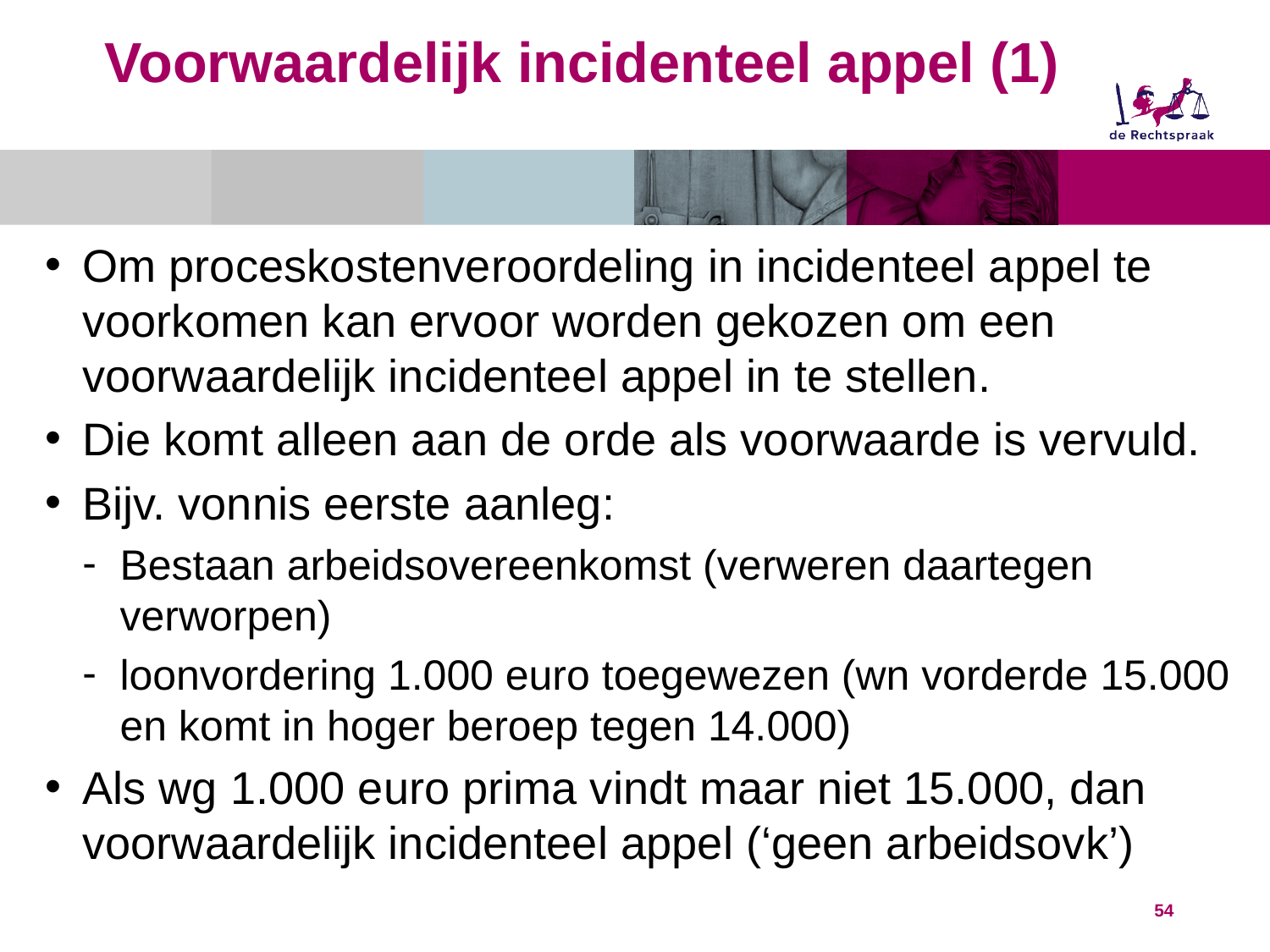

# Voorwaardelijk incidenteel appel (1)

Om proceskostenveroordeling in incidenteel appel te voorkomen kan ervoor worden gekozen om een voorwaardelijk incidenteel appel in te stellen.
Die komt alleen aan de orde als voorwaarde is vervuld.
Bijv. vonnis eerste aanleg:
Bestaan arbeidsovereenkomst (verweren daartegen verworpen)
loonvordering 1.000 euro toegewezen (wn vorderde 15.000 en komt in hoger beroep tegen 14.000)
Als wg 1.000 euro prima vindt maar niet 15.000, dan voorwaardelijk incidenteel appel (‘geen arbeidsovk’)
54